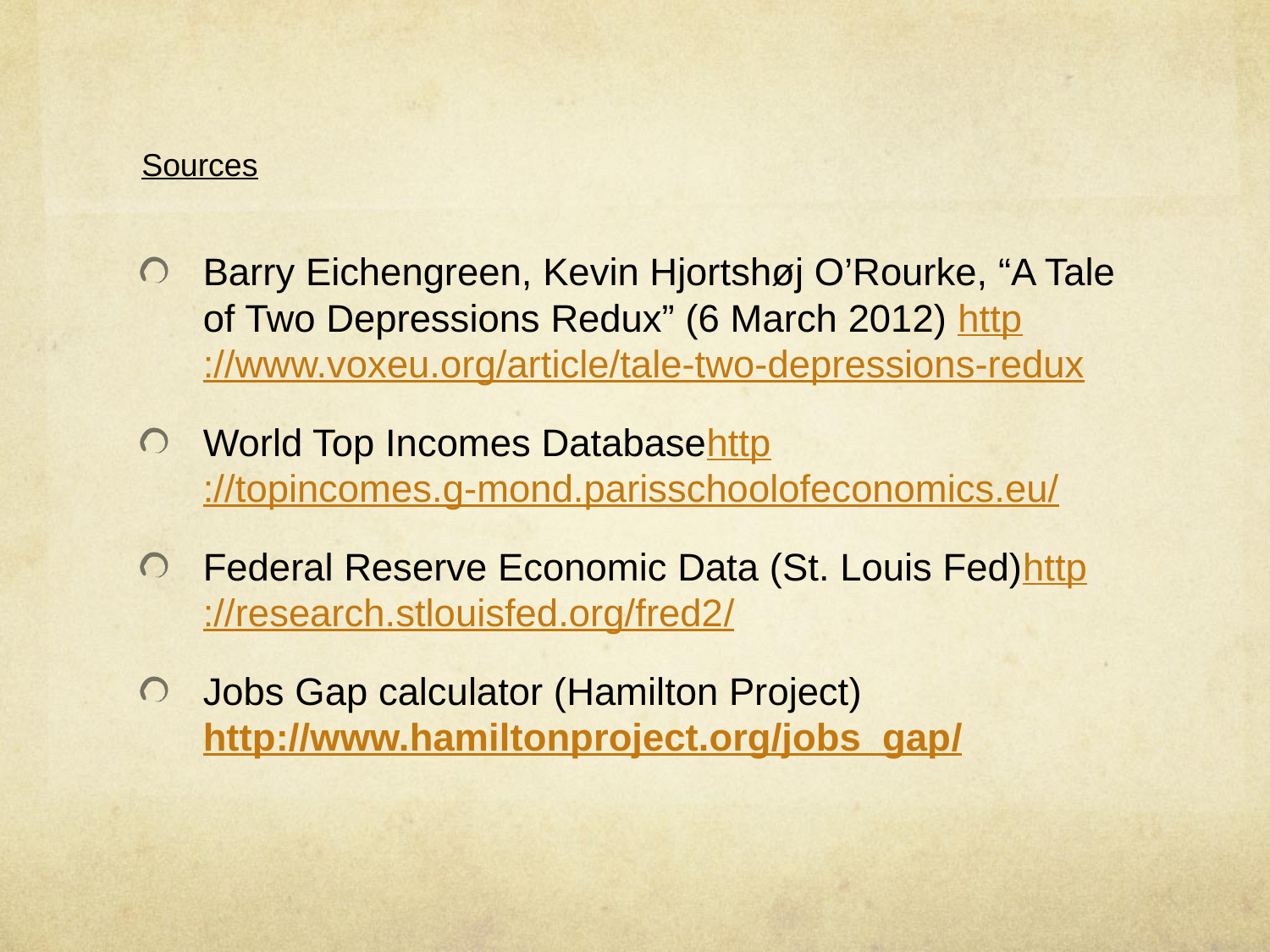

Sources
Barry Eichengreen, Kevin Hjortshøj O’Rourke, “A Tale of Two Depressions Redux” (6 March 2012) http://www.voxeu.org/article/tale-two-depressions-redux
World Top Incomes Databasehttp://topincomes.g-mond.parisschoolofeconomics.eu/
Federal Reserve Economic Data (St. Louis Fed)http://research.stlouisfed.org/fred2/
Jobs Gap calculator (Hamilton Project)
http://www.hamiltonproject.org/jobs_gap/